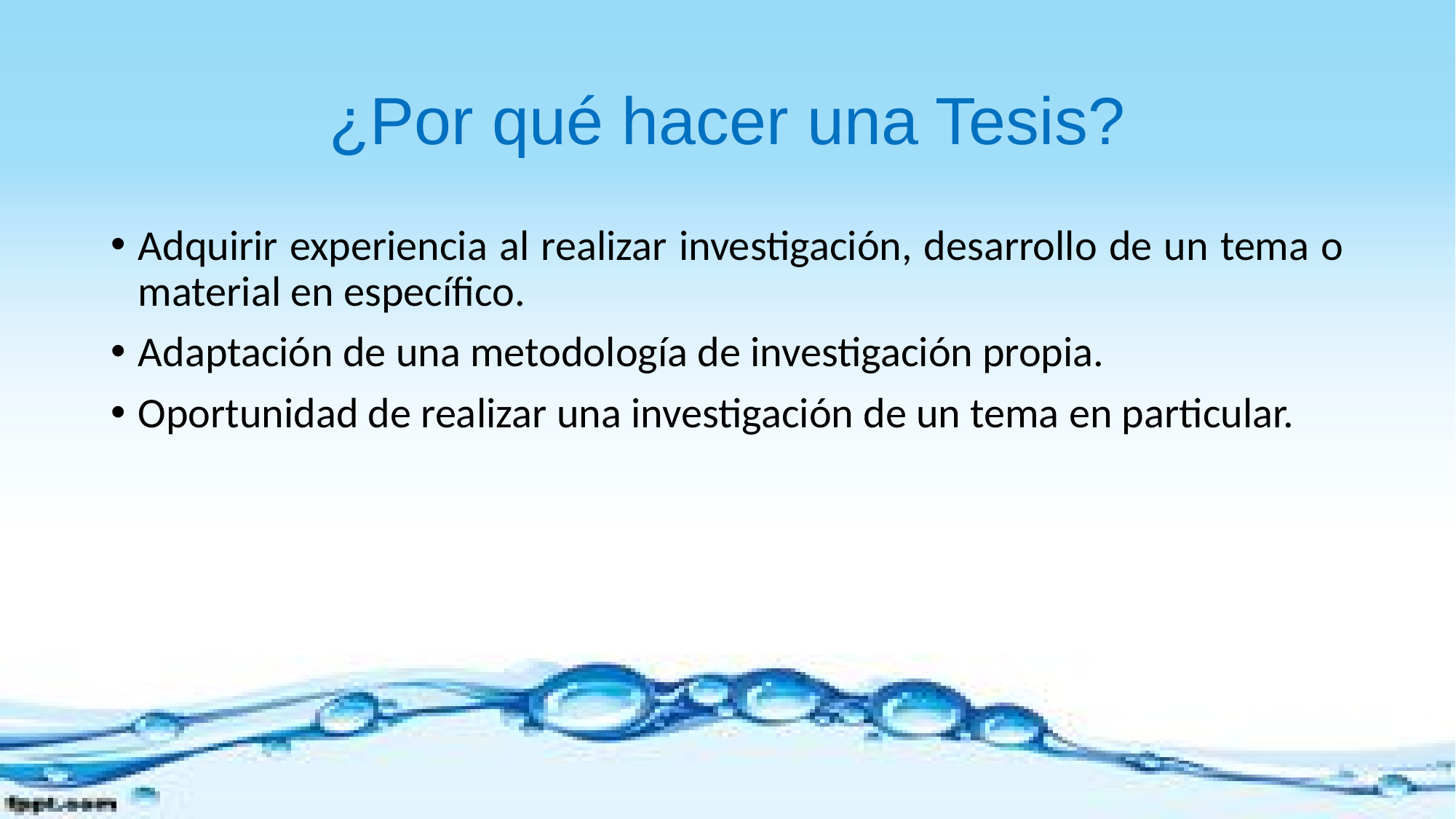

# ¿Por qué hacer una Tesis?
Adquirir experiencia al realizar investigación, desarrollo de un tema o material en específico.
Adaptación de una metodología de investigación propia.
Oportunidad de realizar una investigación de un tema en particular.